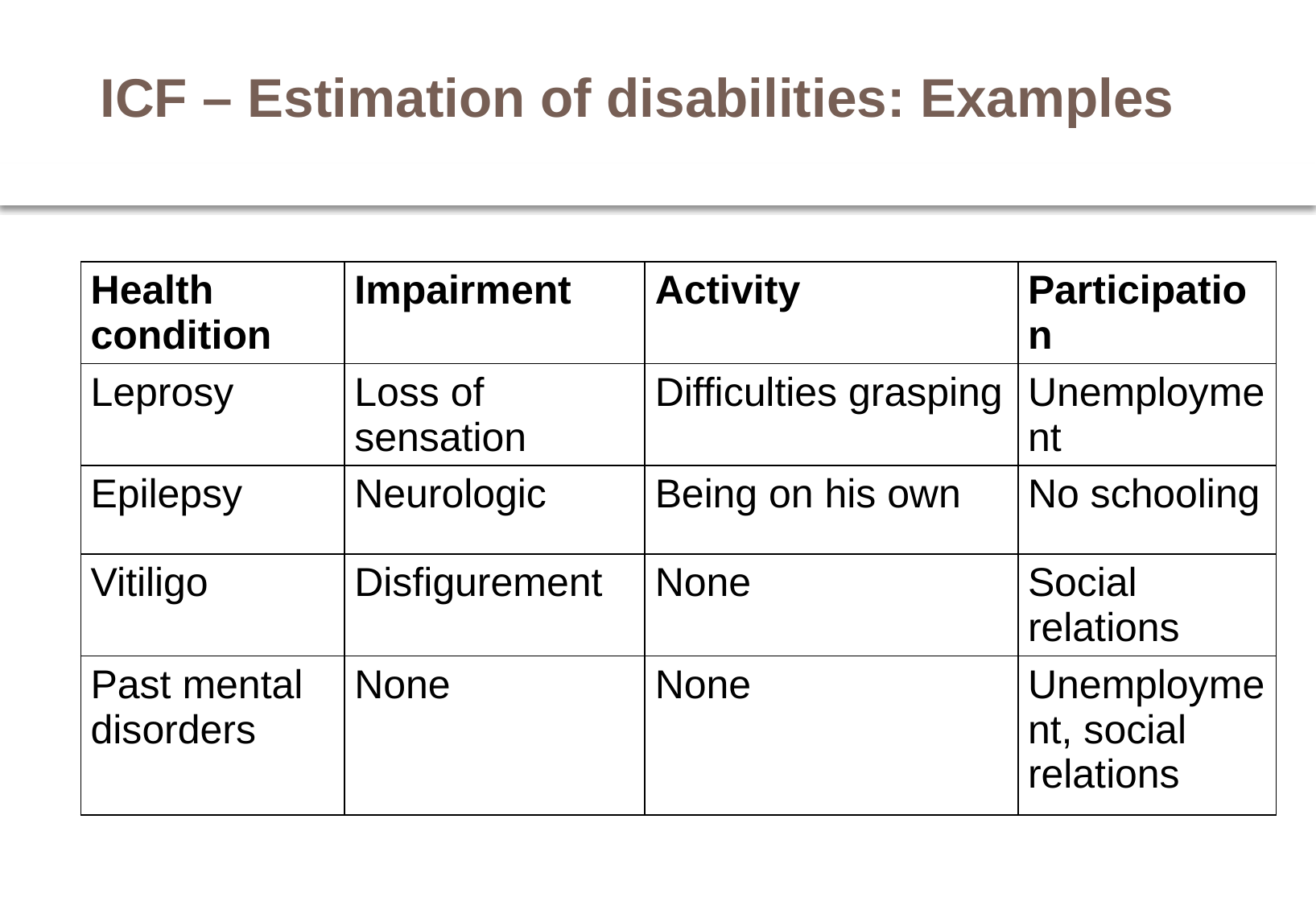

# ICF – Estimation of disabilities: Examples
| Health condition | Impairment | Activity | Participation |
| --- | --- | --- | --- |
| Leprosy | Loss of sensation | Difficulties grasping | Unemployment |
| Epilepsy | Neurologic | Being on his own | No schooling |
| Vitiligo | Disfigurement | None | Social relations |
| Past mental disorders | None | None | Unemployment, social relations |